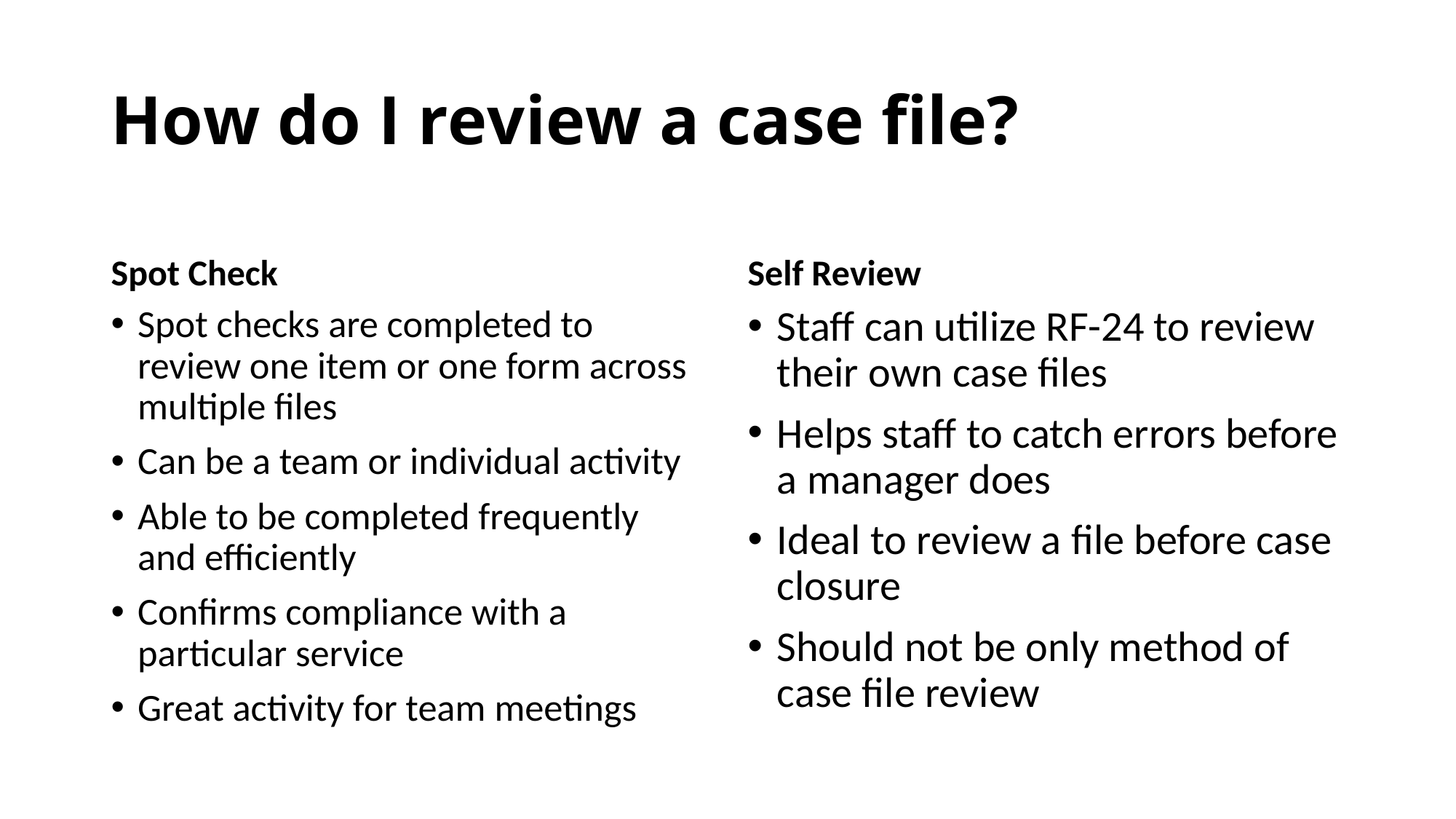

# How do I review a case file?
Spot Check
Self Review
Spot checks are completed to review one item or one form across multiple files
Can be a team or individual activity
Able to be completed frequently and efficiently
Confirms compliance with a particular service
Great activity for team meetings
Staff can utilize RF-24 to review their own case files
Helps staff to catch errors before a manager does
Ideal to review a file before case closure
Should not be only method of case file review